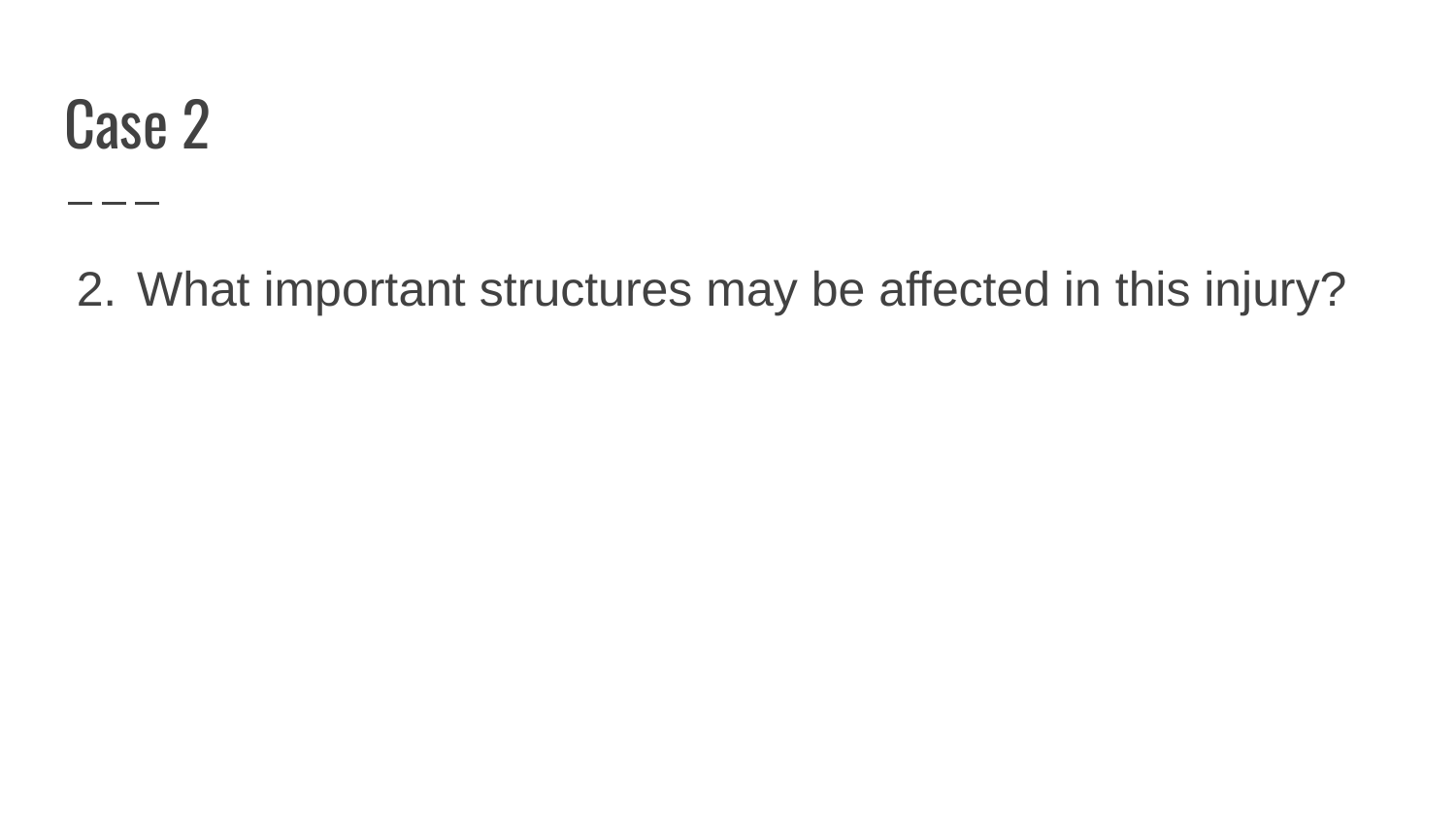

# Case 2
What important structures may be affected in this injury?